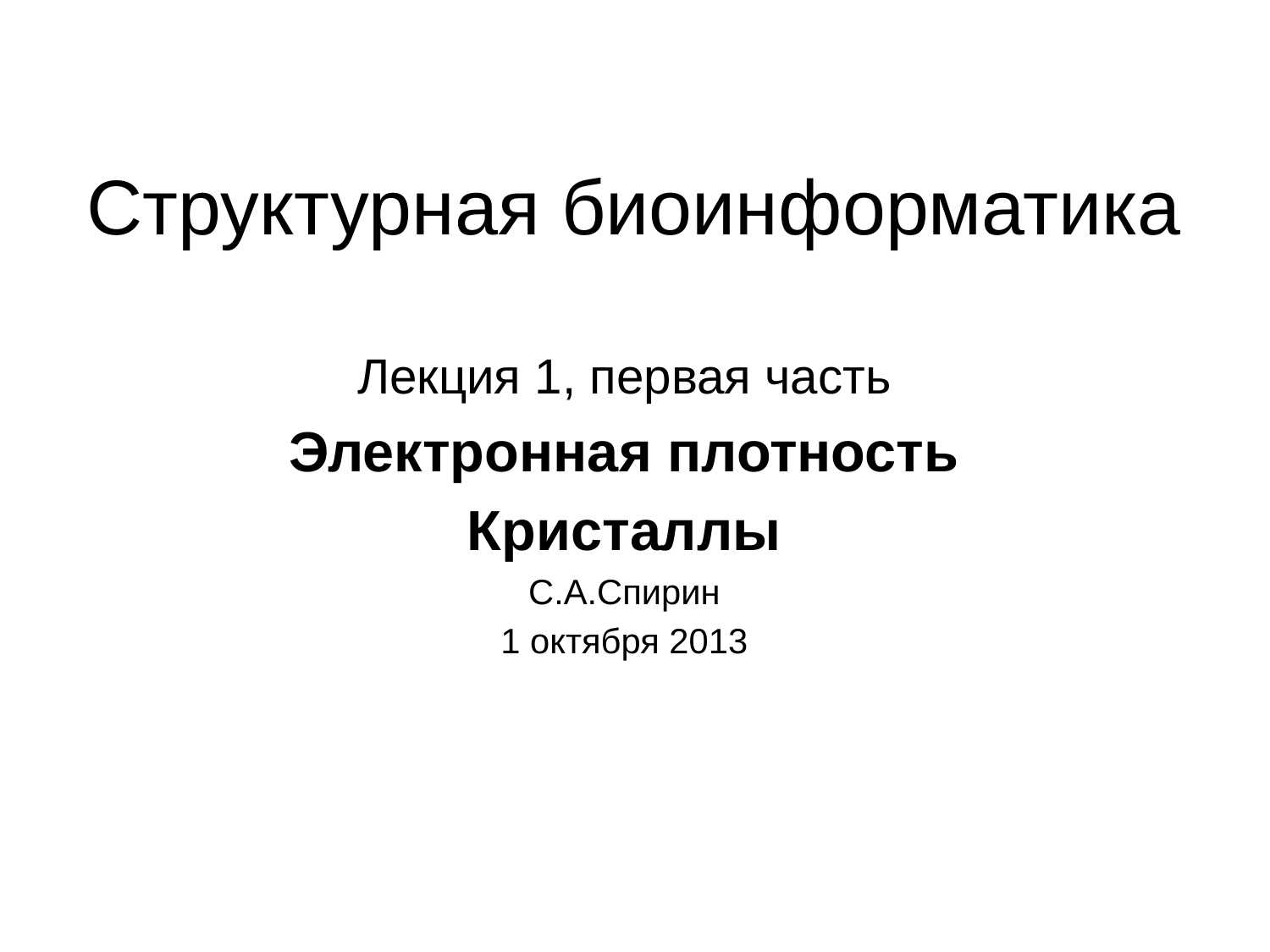

# Структурная биоинформатика
Лекция 1, первая часть
Электронная плотность
Кристаллы
С.А.Спирин
1 октября 2013